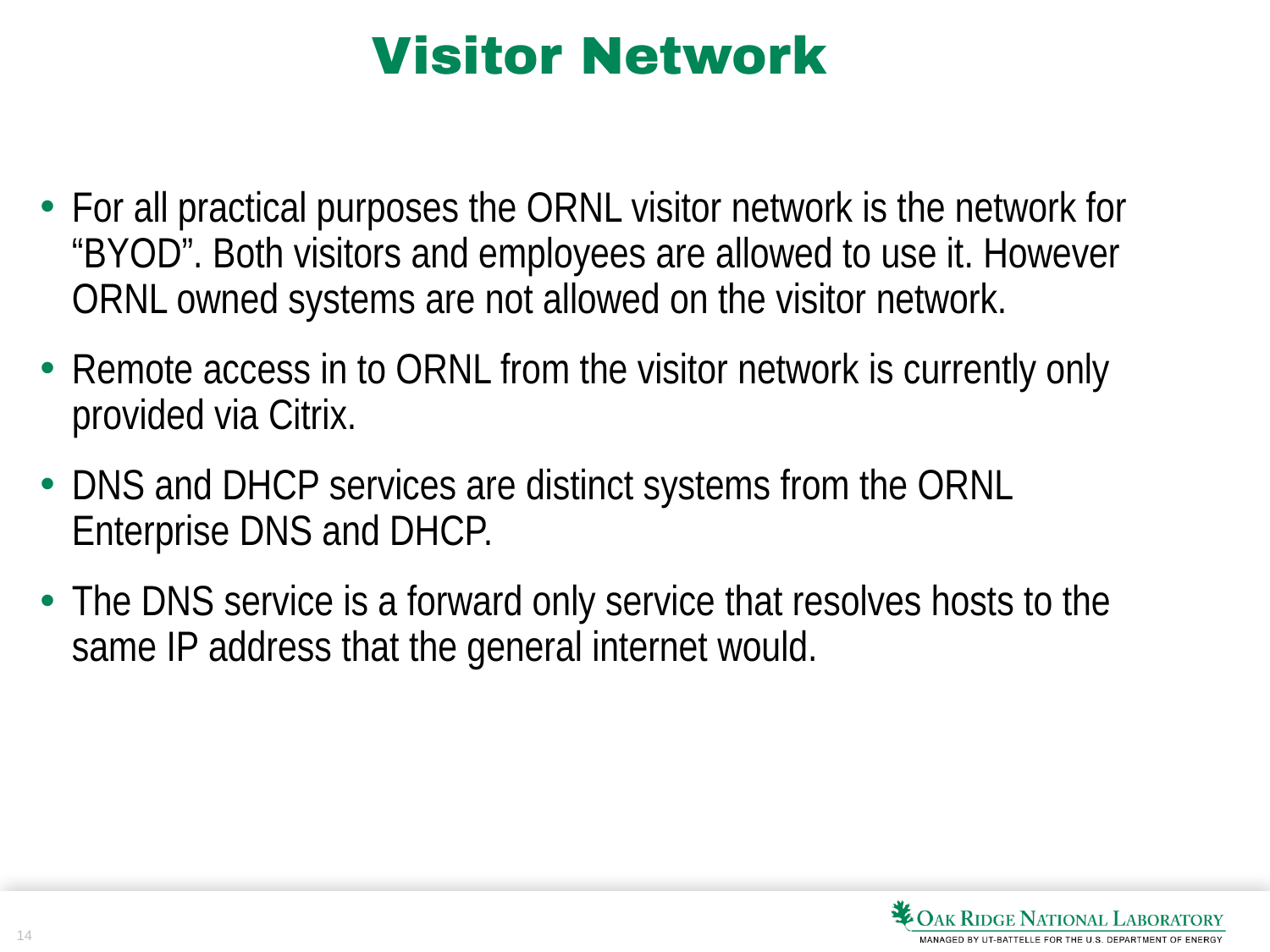

# Visitor Network
For all practical purposes the ORNL visitor network is the network for “BYOD”. Both visitors and employees are allowed to use it. However ORNL owned systems are not allowed on the visitor network.
Remote access in to ORNL from the visitor network is currently only provided via Citrix.
DNS and DHCP services are distinct systems from the ORNL Enterprise DNS and DHCP.
The DNS service is a forward only service that resolves hosts to the same IP address that the general internet would.